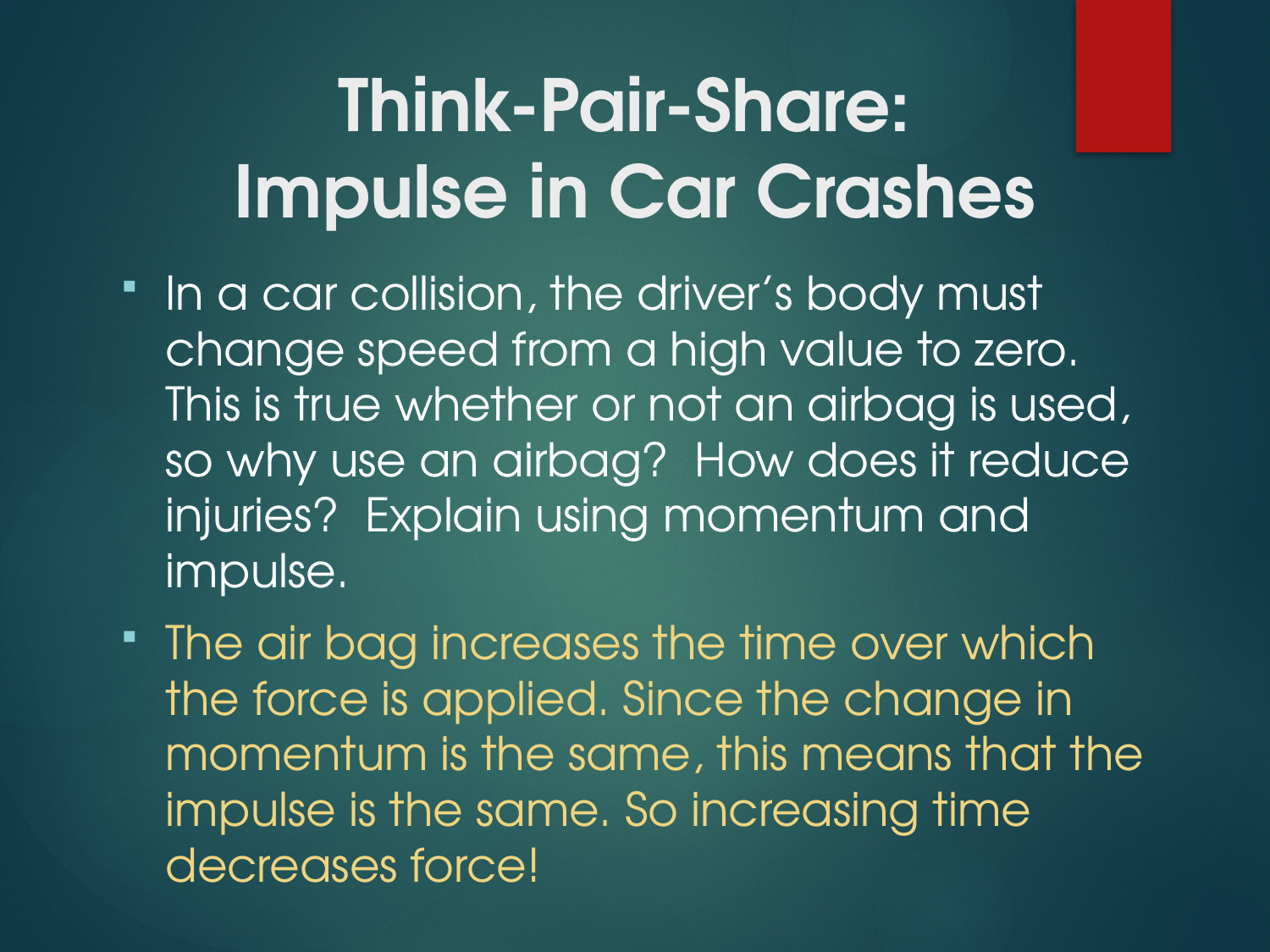

# Think-Pair-Share: Impulse in Car Crashes
In a car collision, the driver’s body must change speed from a high value to zero.  This is true whether or not an airbag is used, so why use an airbag?  How does it reduce injuries?  Explain using momentum and impulse.
The air bag increases the time over which the force is applied. Since the change in momentum is the same, this means that the impulse is the same. So increasing time decreases force!